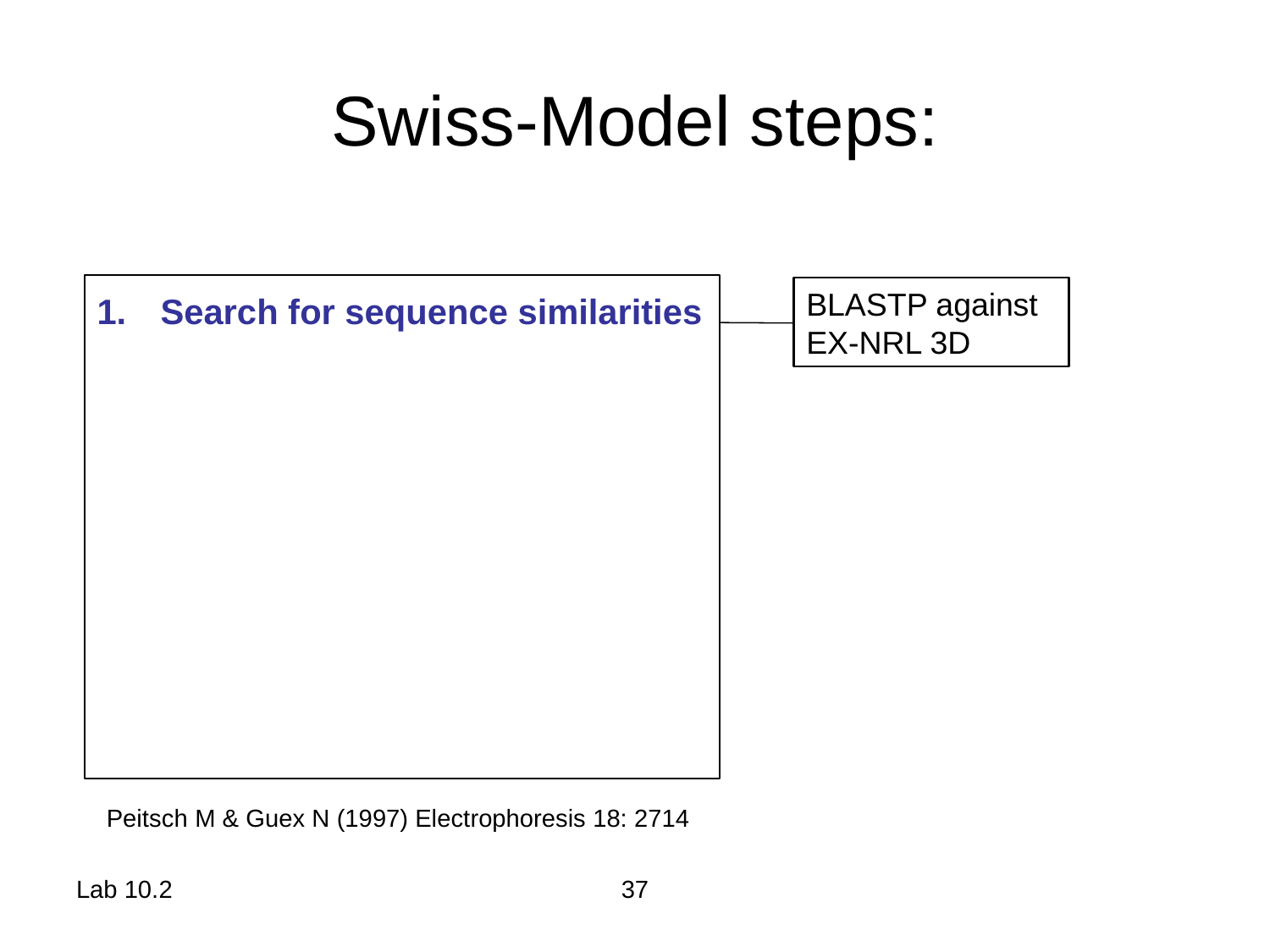

# Swiss-Model steps:
Search for sequence similarities
BLASTP against
EX-NRL 3D

Peitsch M & Guex N (1997) Electrophoresis 18: 2714
Lab 10.2
37